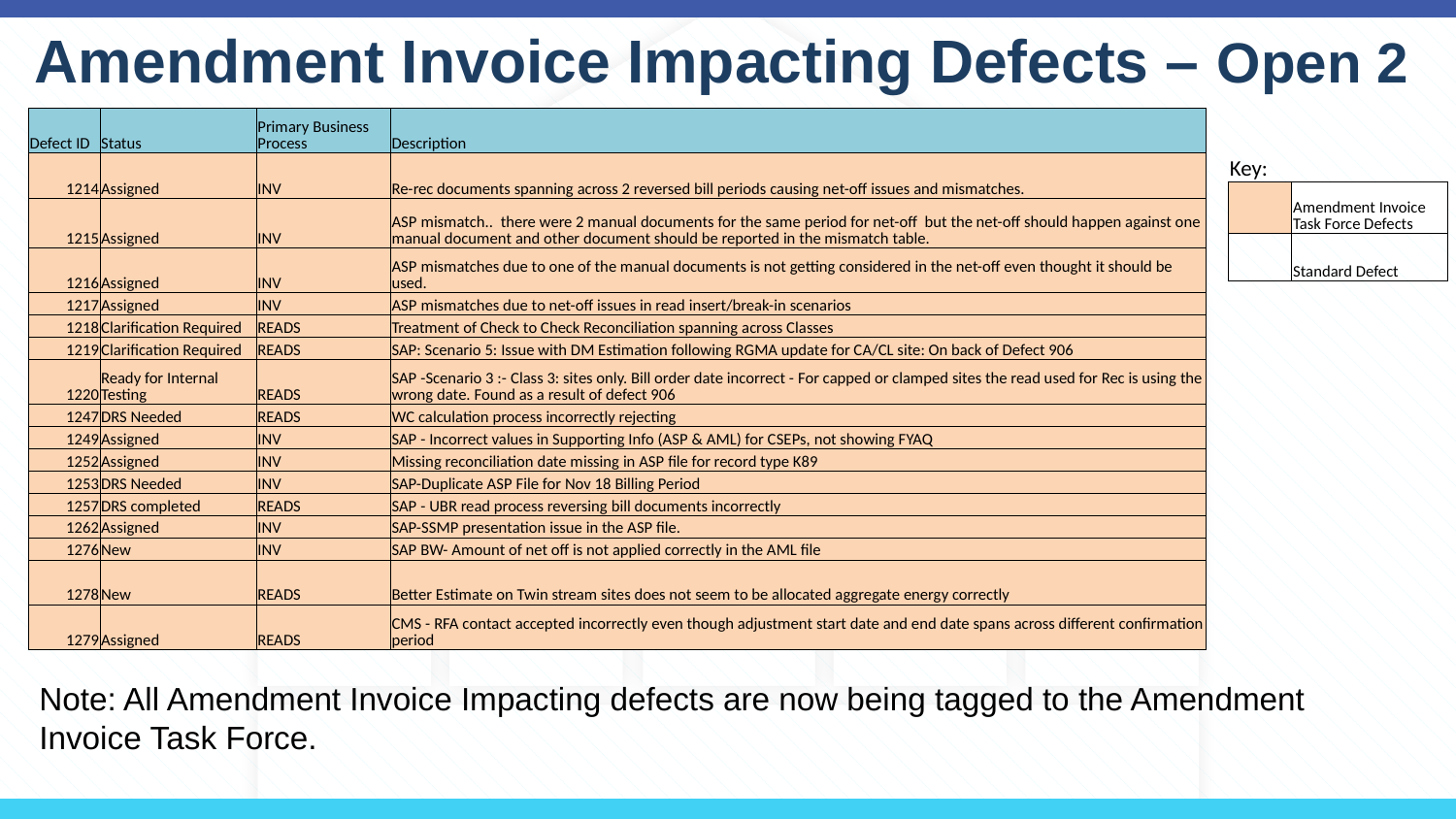

Amendment Invoice Impacting Defects – Open 2
| Defect ID | Status | Primary Business Process | Description |
| --- | --- | --- | --- |
| 1214 | Assigned | INV | Re-rec documents spanning across 2 reversed bill periods causing net-off issues and mismatches. |
| 1215 | Assigned | INV | ASP mismatch.. there were 2 manual documents for the same period for net-off but the net-off should happen against one manual document and other document should be reported in the mismatch table. |
| 1216 | Assigned | INV | ASP mismatches due to one of the manual documents is not getting considered in the net-off even thought it should be used. |
| 1217 | Assigned | INV | ASP mismatches due to net-off issues in read insert/break-in scenarios |
| 1218 | Clarification Required | READS | Treatment of Check to Check Reconciliation spanning across Classes |
| 1219 | Clarification Required | READS | SAP: Scenario 5: Issue with DM Estimation following RGMA update for CA/CL site: On back of Defect 906 |
| 1220 | Ready for Internal Testing | READS | SAP -Scenario 3 :- Class 3: sites only. Bill order date incorrect - For capped or clamped sites the read used for Rec is using the wrong date. Found as a result of defect 906 |
| 1247 | DRS Needed | READS | WC calculation process incorrectly rejecting |
| 1249 | Assigned | INV | SAP - Incorrect values in Supporting Info (ASP & AML) for CSEPs, not showing FYAQ |
| 1252 | Assigned | INV | Missing reconciliation date missing in ASP file for record type K89 |
| 1253 | DRS Needed | INV | SAP-Duplicate ASP File for Nov 18 Billing Period |
| 1257 | DRS completed | READS | SAP - UBR read process reversing bill documents incorrectly |
| 1262 | Assigned | INV | SAP-SSMP presentation issue in the ASP file. |
| 1276 | New | INV | SAP BW- Amount of net off is not applied correctly in the AML file |
| 1278 | New | READS | Better Estimate on Twin stream sites does not seem to be allocated aggregate energy correctly |
| 1279 | Assigned | READS | CMS - RFA contact accepted incorrectly even though adjustment start date and end date spans across different confirmation period |
| Key: |  |
| --- | --- |
|  | Amendment Invoice Task Force Defects |
|  | Standard Defect |
Note: All Amendment Invoice Impacting defects are now being tagged to the Amendment Invoice Task Force.